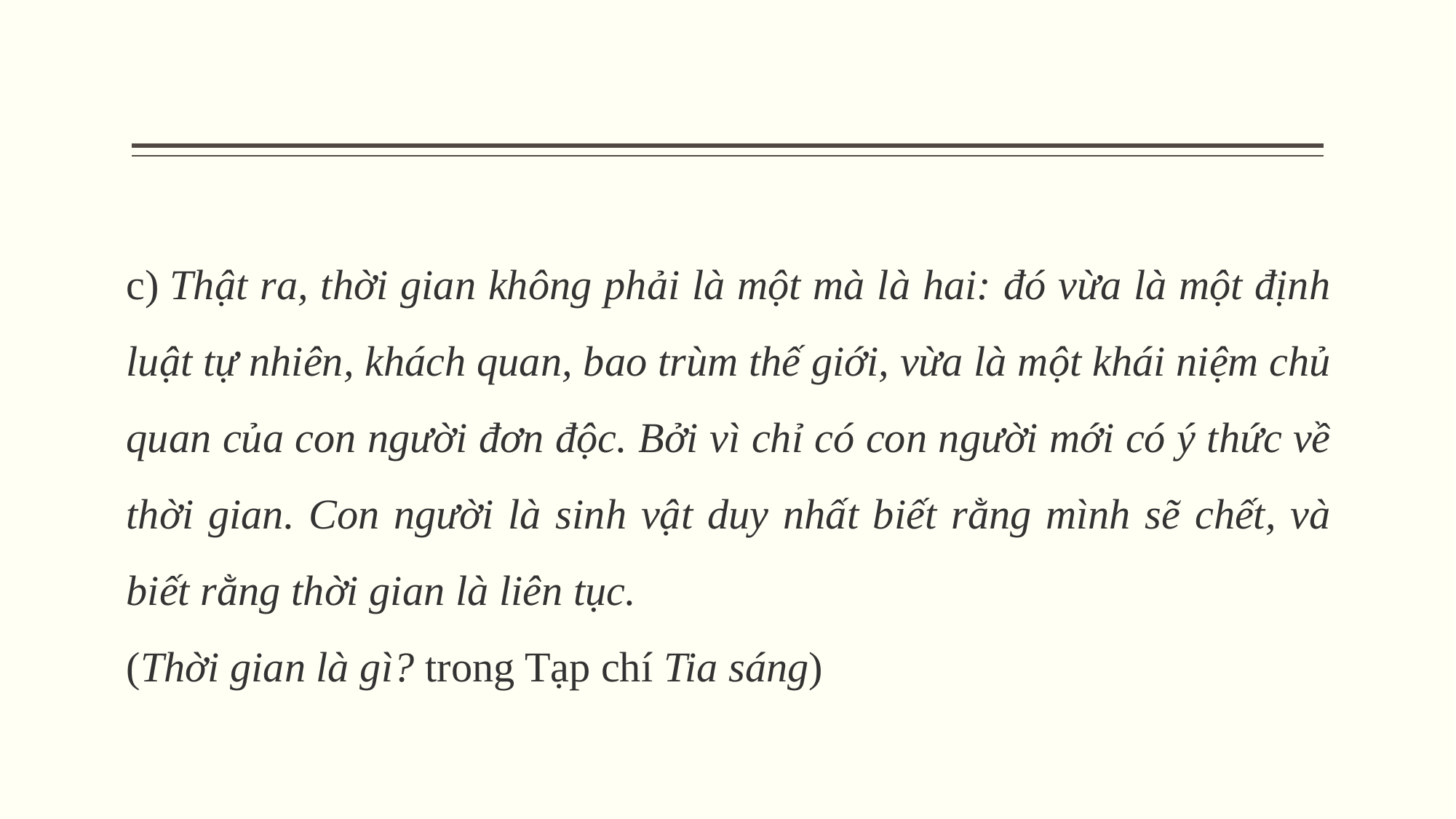

c) Thật ra, thời gian không phải là một mà là hai: đó vừa là một định luật tự nhiên, khách quan, bao trùm thế giới, vừa là một khái niệm chủ quan của con người đơn độc. Bởi vì chỉ có con người mới có ý thức về thời gian. Con người là sinh vật duy nhất biết rằng mình sẽ chết, và biết rằng thời gian là liên tục.
(Thời gian là gì? trong Tạp chí Tia sáng)